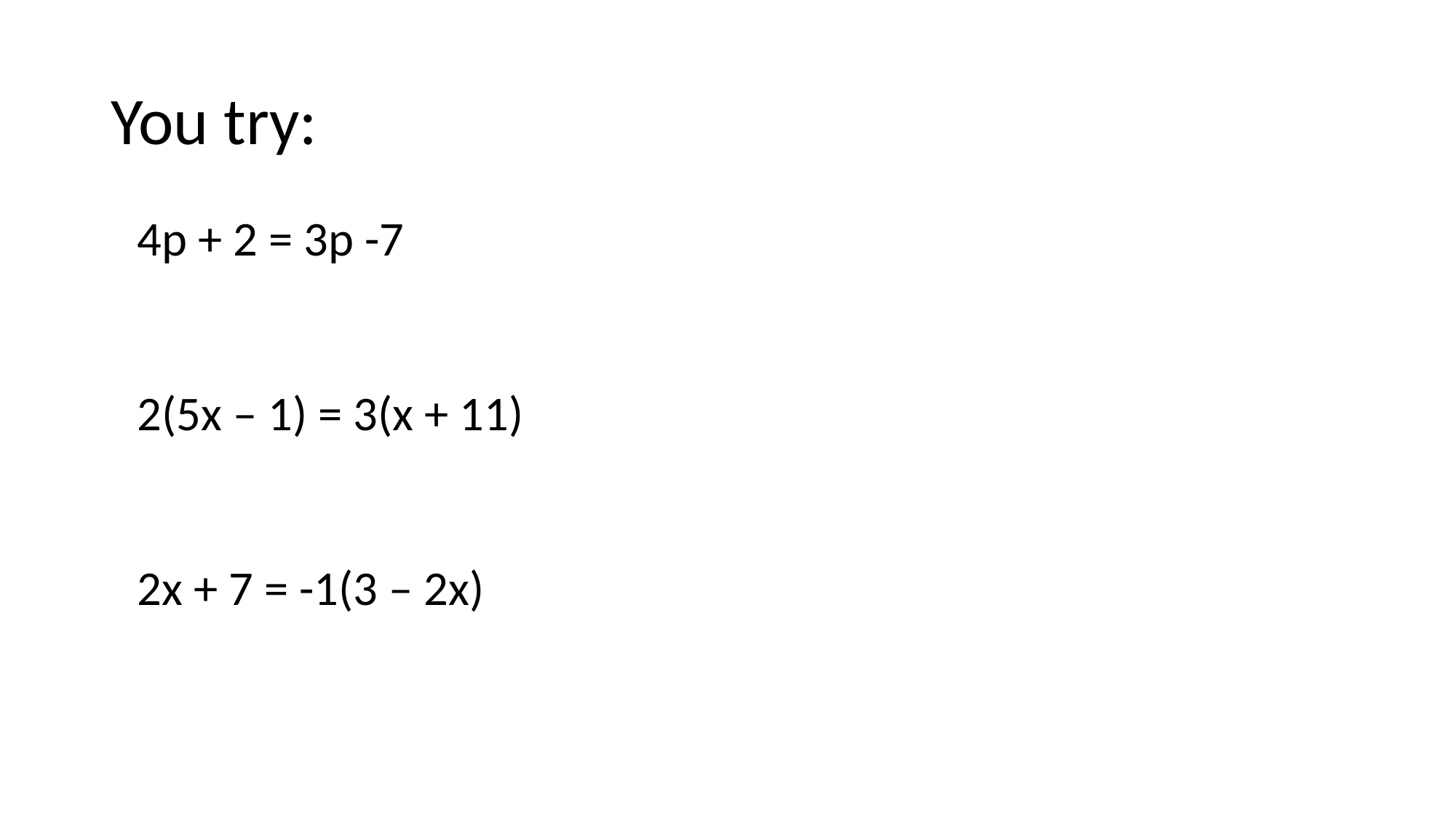

# You try:
4p + 2 = 3p -7

2(5x – 1) = 3(x + 11)

2x + 7 = -1(3 – 2x)